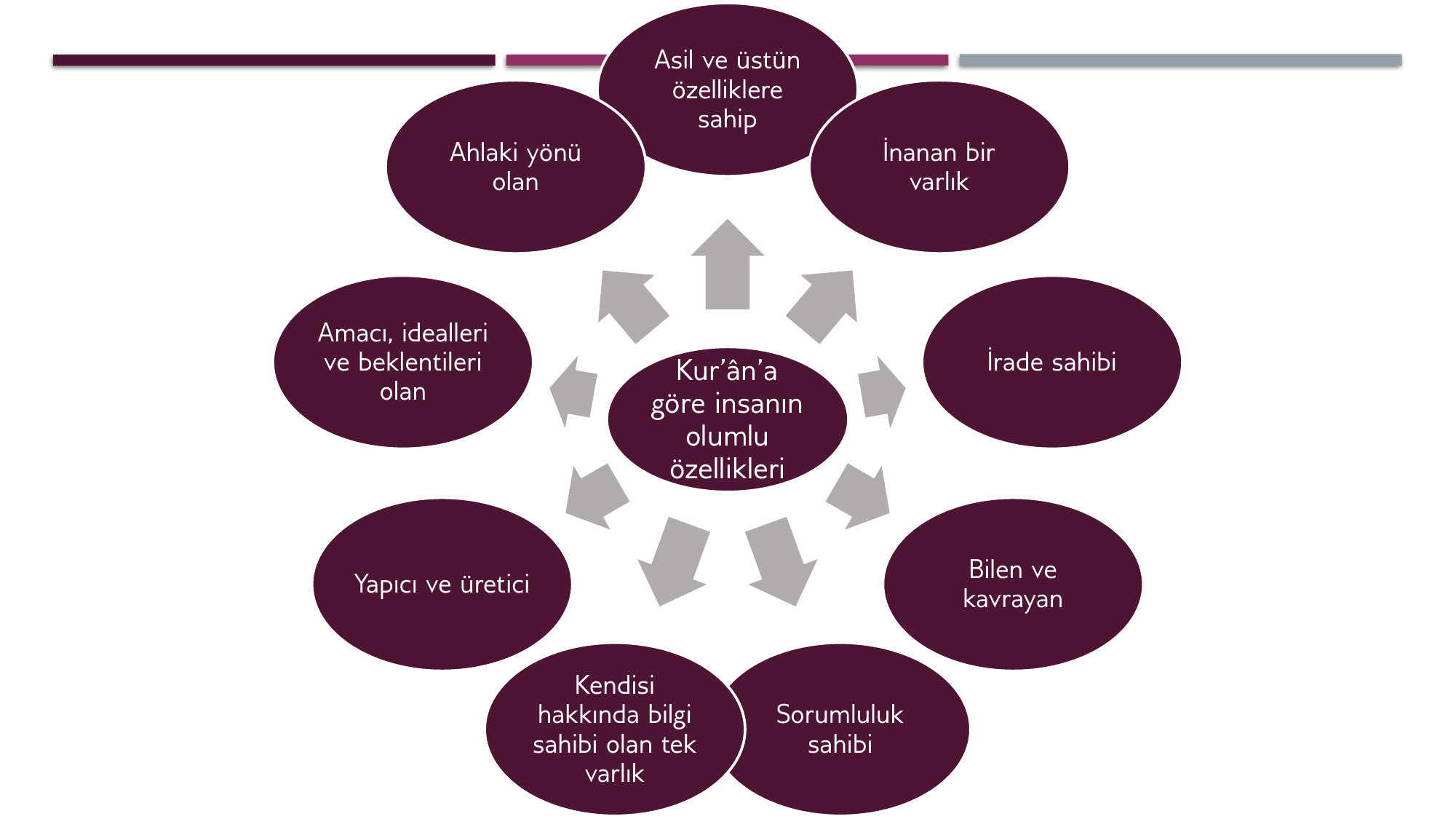

Kur’ân’a göre insanın olumlu özellikleri

Asil ve üstün özelliklere sahip

İnanan bir varlık

İrade sahibi

Bilen ve kavrayan

Sorumluluk sahibi

Kendisi hakkında bilgi sahibi olan tek varlık

Yapıcı ve üretici

Amacı, idealleri ve beklentileri olan

Ahlaki yönü olan